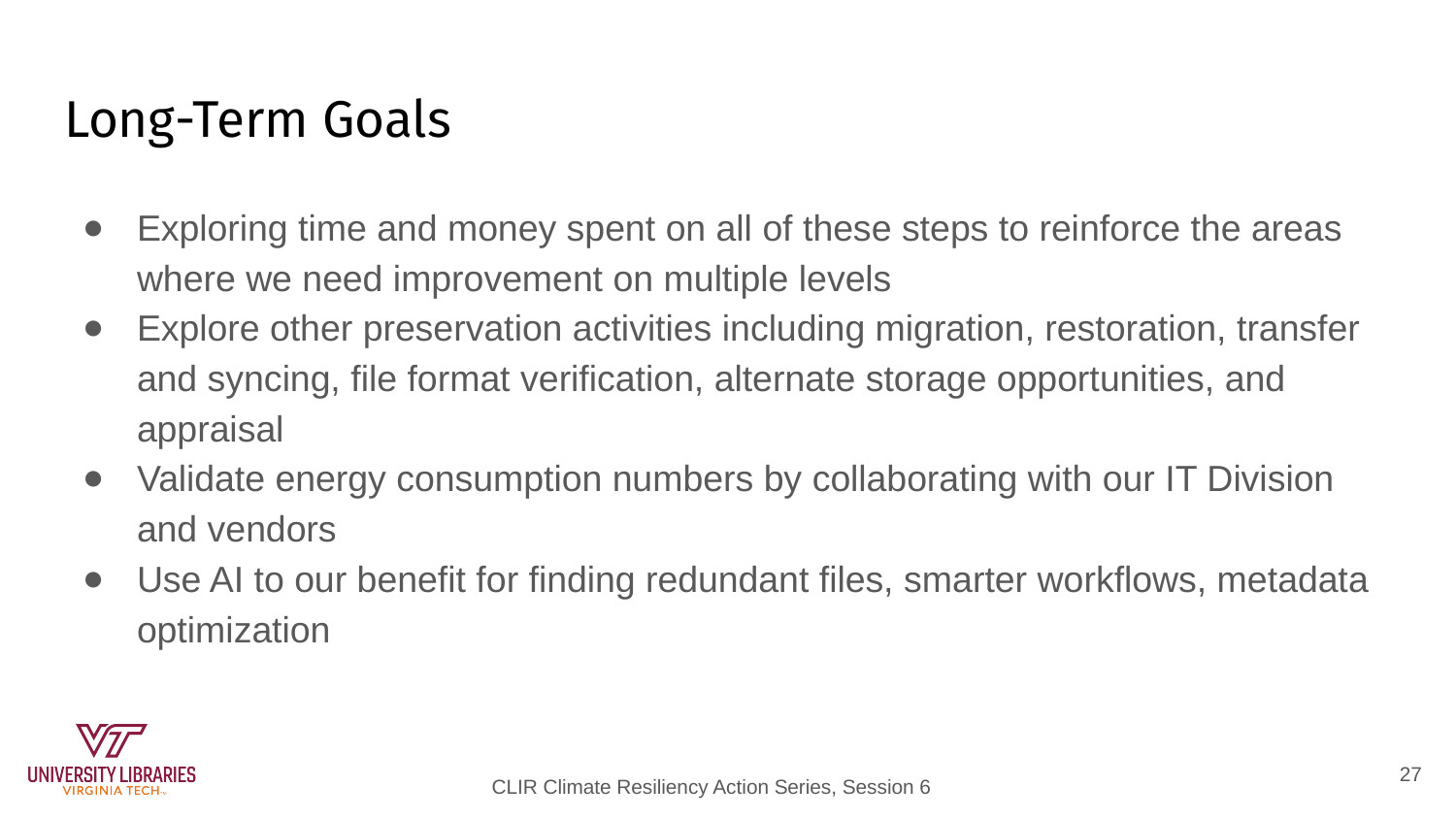

# Long-Term Goals
Exploring time and money spent on all of these steps to reinforce the areas where we need improvement on multiple levels
Explore other preservation activities including migration, restoration, transfer and syncing, file format verification, alternate storage opportunities, and appraisal
Validate energy consumption numbers by collaborating with our IT Division and vendors
Use AI to our benefit for finding redundant files, smarter workflows, metadata optimization
27